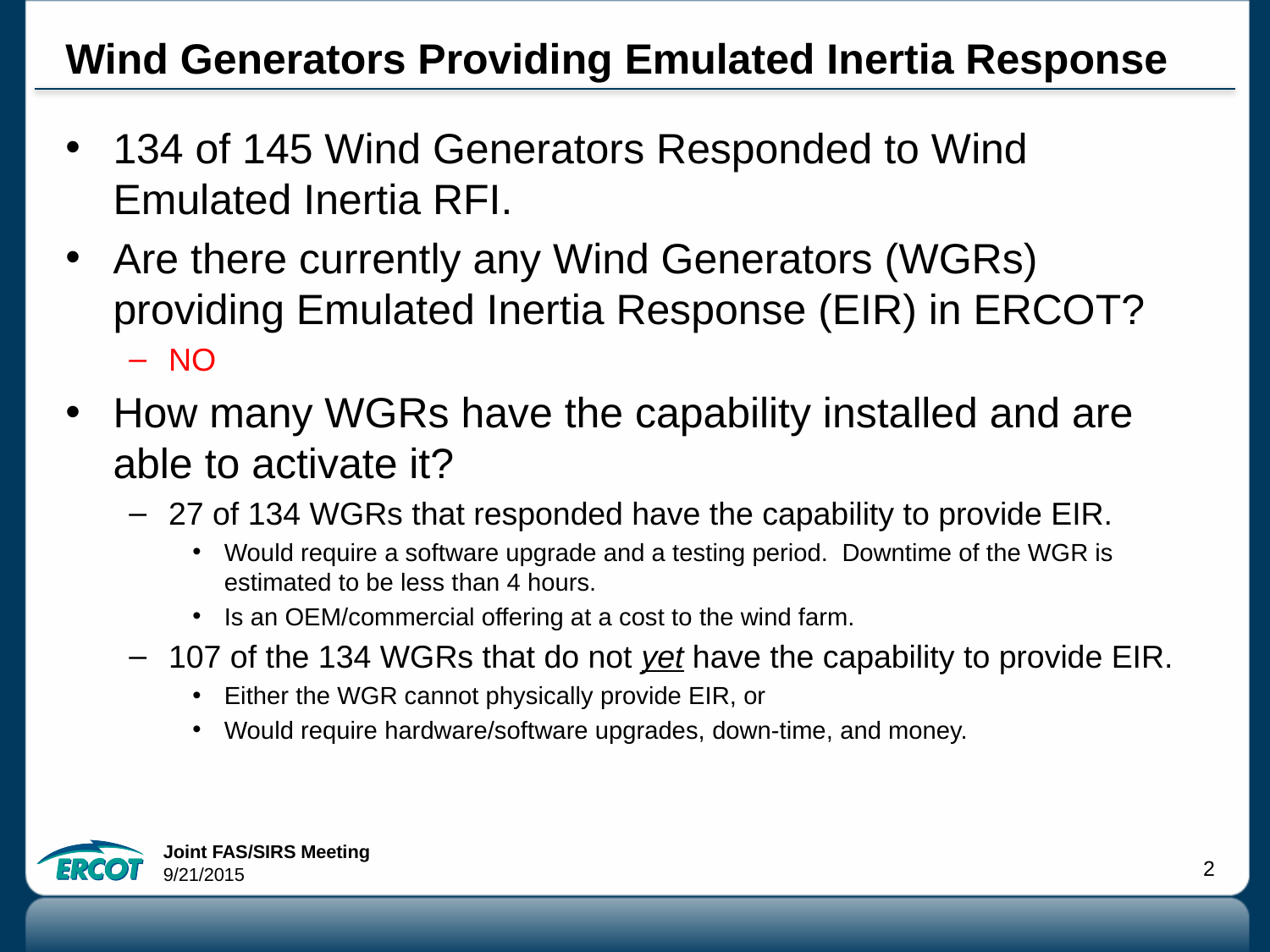

# Wind Generators Providing Emulated Inertia Response
134 of 145 Wind Generators Responded to Wind Emulated Inertia RFI.
Are there currently any Wind Generators (WGRs) providing Emulated Inertia Response (EIR) in ERCOT?
NO
How many WGRs have the capability installed and are able to activate it?
27 of 134 WGRs that responded have the capability to provide EIR.
Would require a software upgrade and a testing period.  Downtime of the WGR is estimated to be less than 4 hours.
Is an OEM/commercial offering at a cost to the wind farm.
107 of the 134 WGRs that do not yet have the capability to provide EIR.
Either the WGR cannot physically provide EIR, or
Would require hardware/software upgrades, down-time, and money.